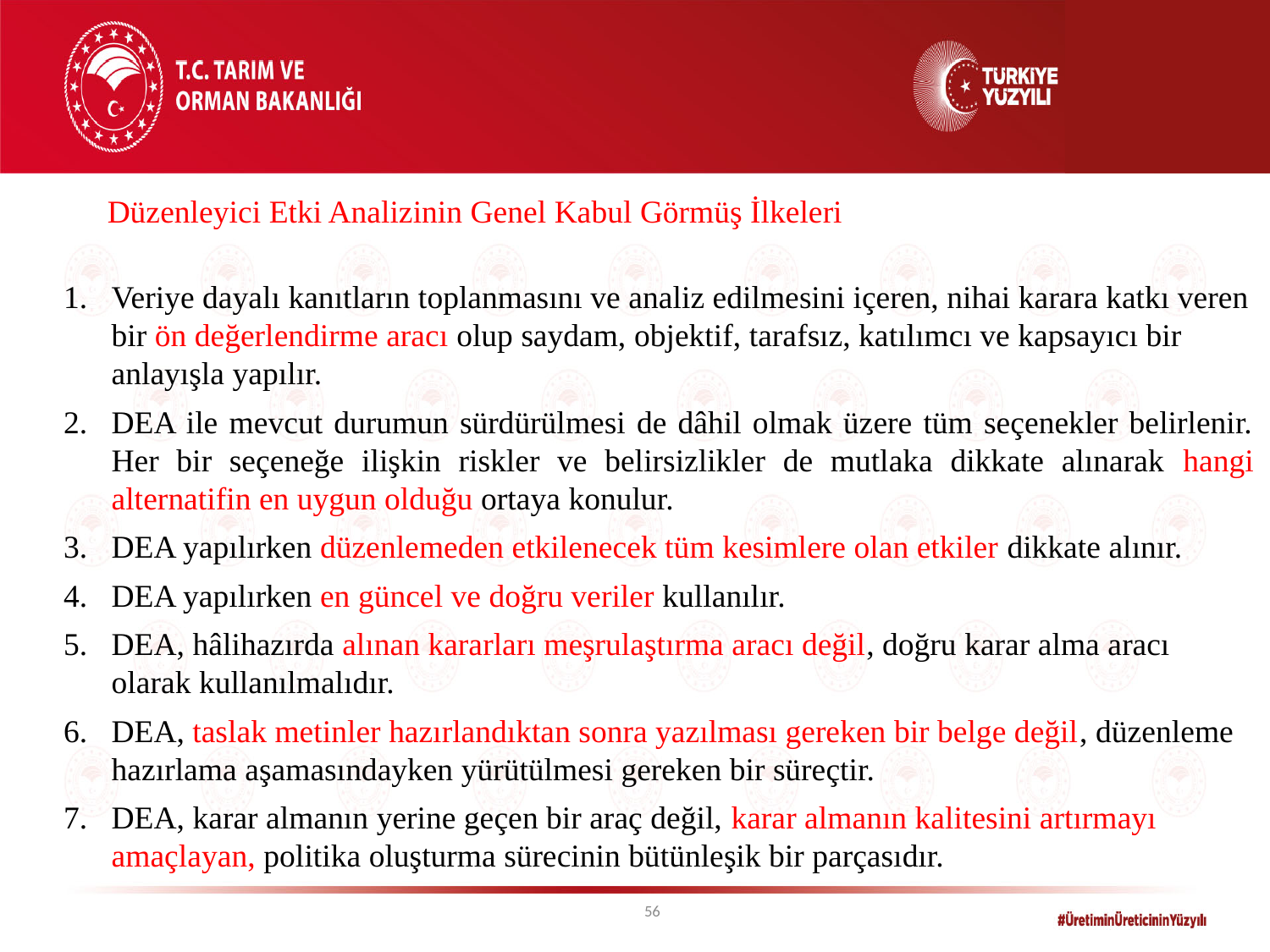

Düzenleyici Etki Analizinin Genel Kabul Görmüş İlkeleri
Veriye dayalı kanıtların toplanmasını ve analiz edilmesini içeren, nihai karara katkı veren bir ön değerlendirme aracı olup saydam, objektif, tarafsız, katılımcı ve kapsayıcı bir anlayışla yapılır.
DEA ile mevcut durumun sürdürülmesi de dâhil olmak üzere tüm seçenekler belirlenir. Her bir seçeneğe ilişkin riskler ve belirsizlikler de mutlaka dikkate alınarak hangi alternatifin en uygun olduğu ortaya konulur.
DEA yapılırken düzenlemeden etkilenecek tüm kesimlere olan etkiler dikkate alınır.
DEA yapılırken en güncel ve doğru veriler kullanılır.
DEA, hâlihazırda alınan kararları meşrulaştırma aracı değil, doğru karar alma aracı olarak kullanılmalıdır.
DEA, taslak metinler hazırlandıktan sonra yazılması gereken bir belge değil, düzenleme hazırlama aşamasındayken yürütülmesi gereken bir süreçtir.
DEA, karar almanın yerine geçen bir araç değil, karar almanın kalitesini artırmayı amaçlayan, politika oluşturma sürecinin bütünleşik bir parçasıdır.
56